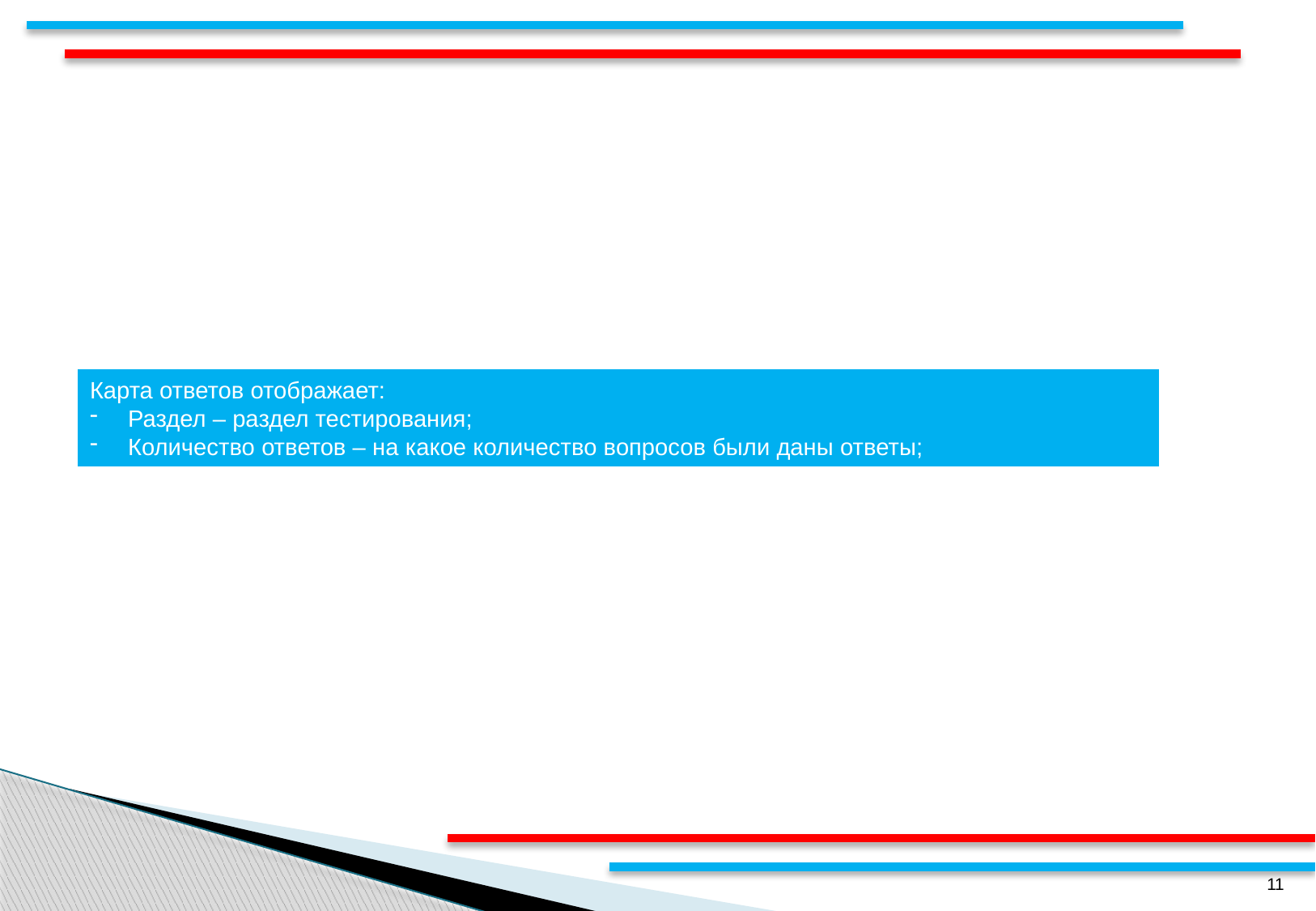

Карта ответов отображает:
Раздел – раздел тестирования;
Количество ответов – на какое количество вопросов были даны ответы;
11